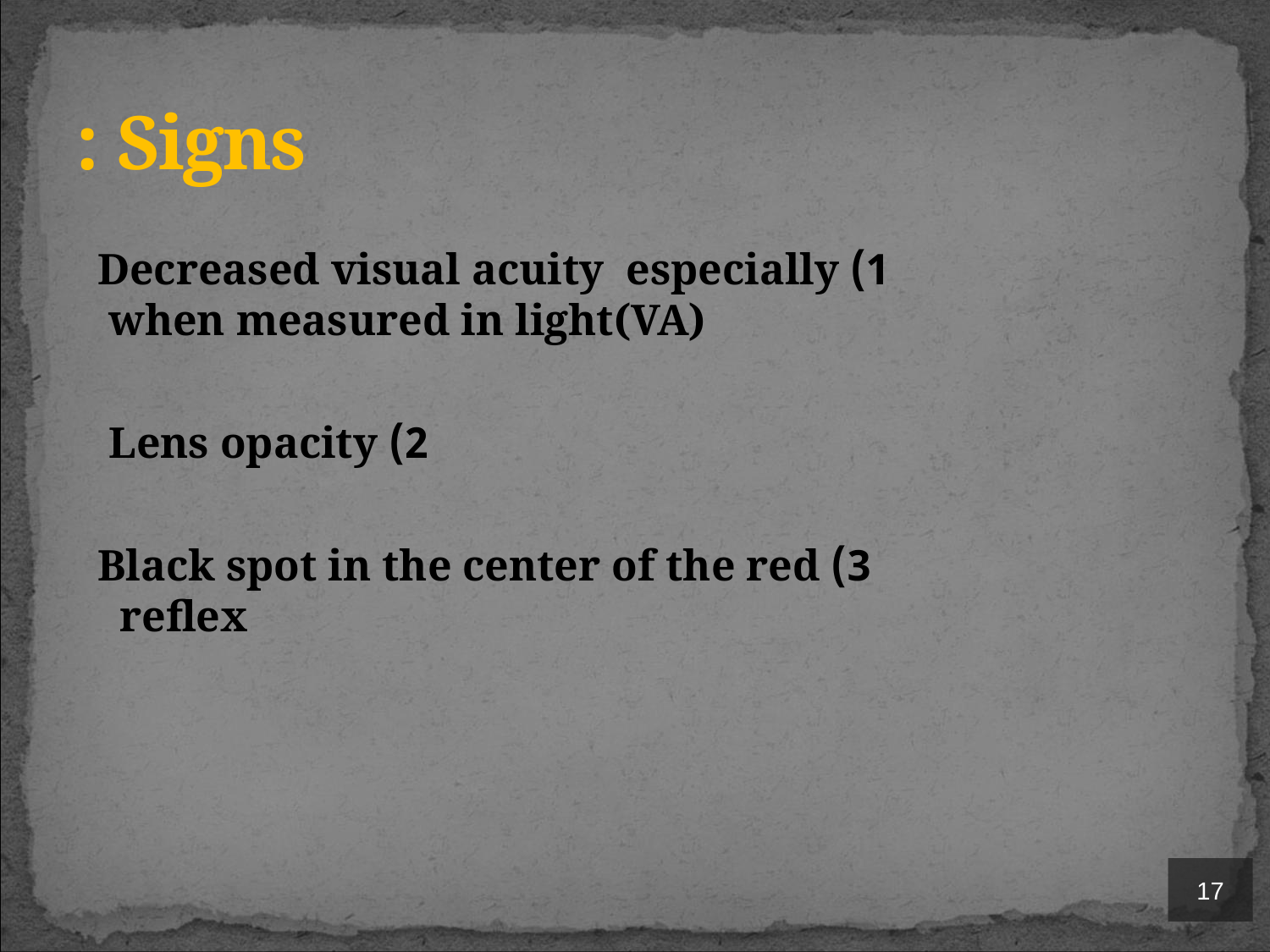

# Signs :
1) Decreased visual acuity  especially when measured in light(VA)

2) Lens opacity

3) Black spot in the center of the red reflex
17